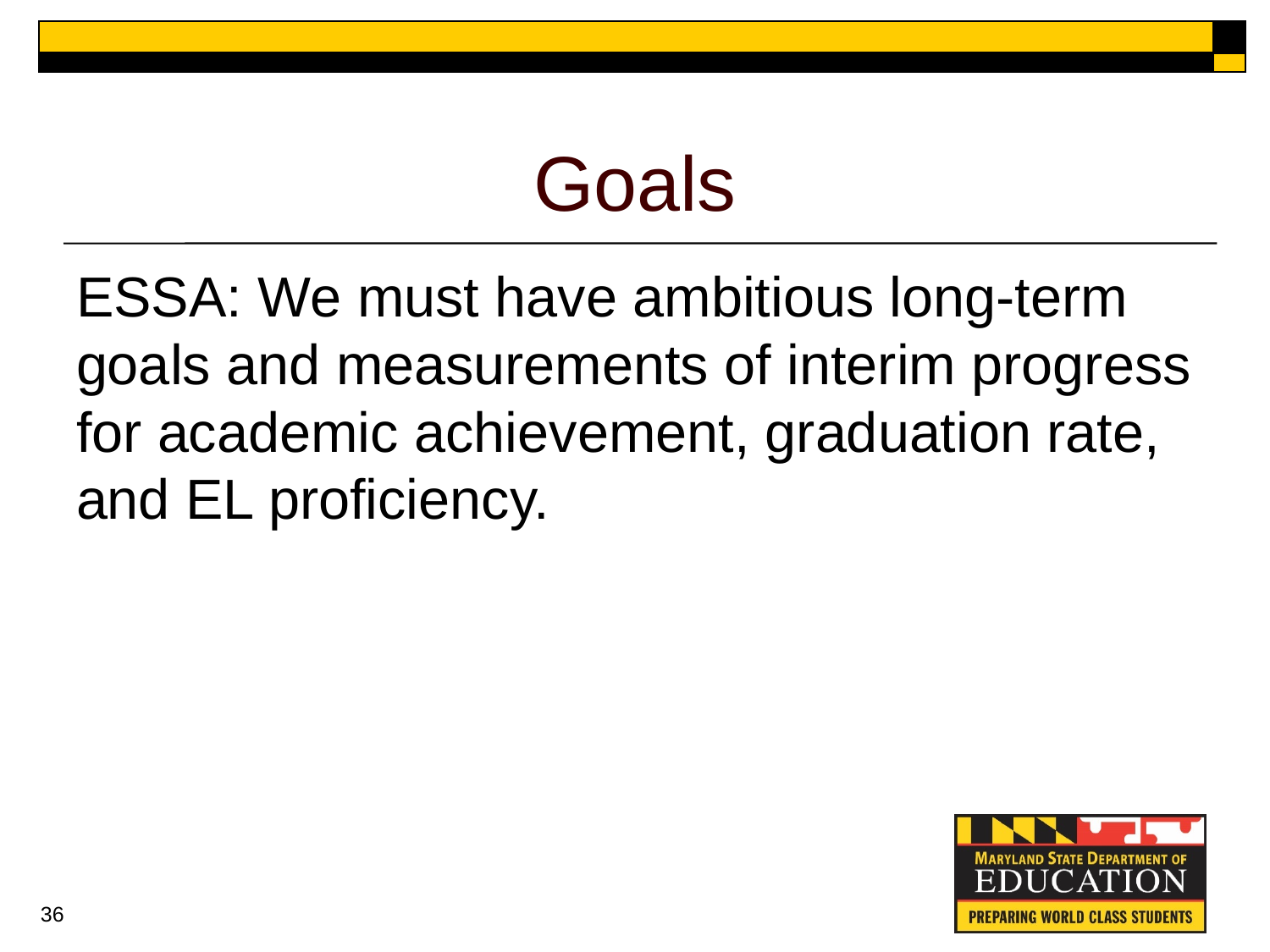

# Goals
ESSA: We must have ambitious long-term goals and measurements of interim progress for academic achievement, graduation rate, and EL proficiency.
36